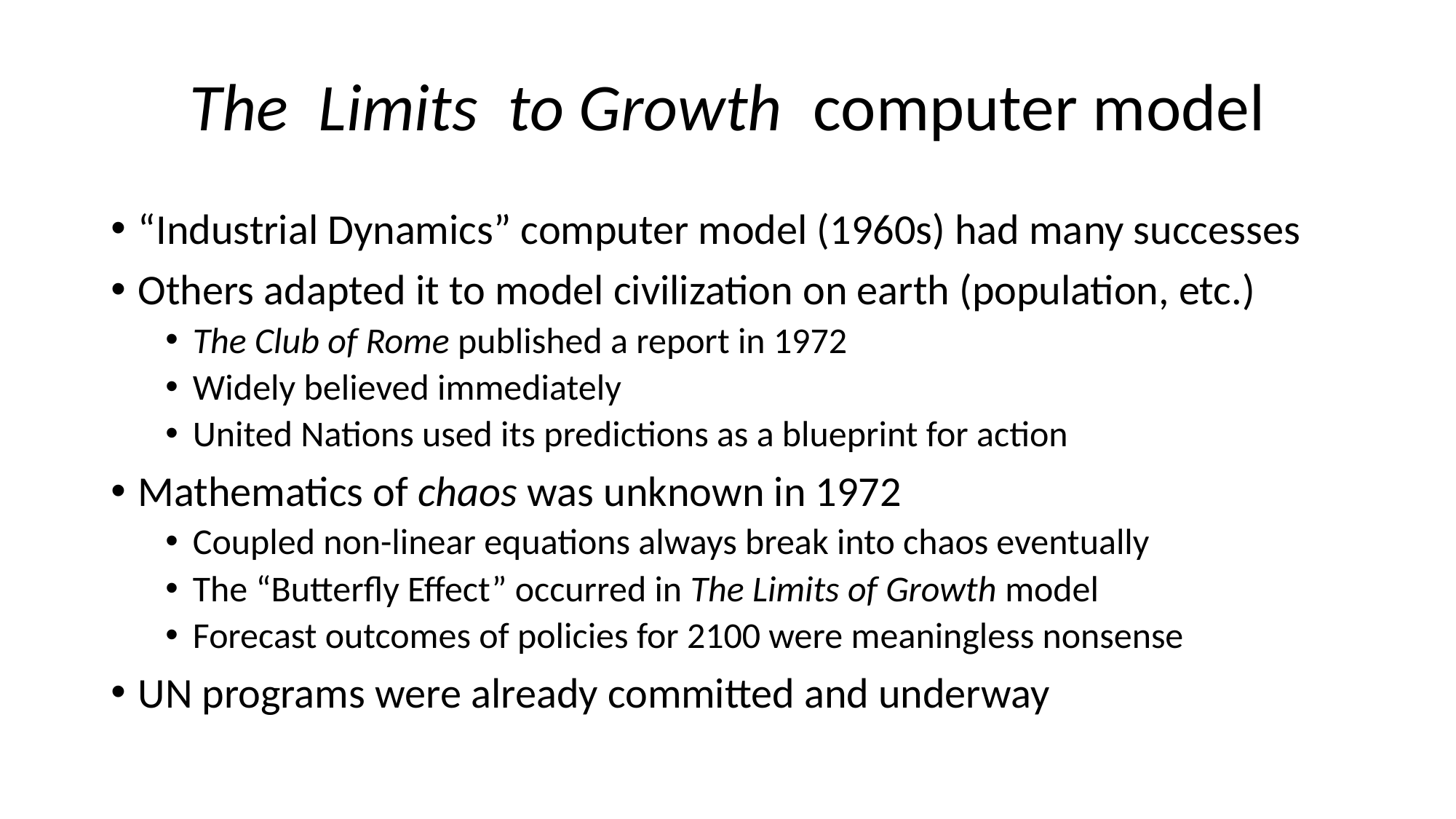

# The  Limits  to Growth  computer model
“Industrial Dynamics” computer model (1960s) had many successes
Others adapted it to model civilization on earth (population, etc.)
The Club of Rome published a report in 1972
Widely believed immediately
United Nations used its predictions as a blueprint for action
Mathematics of chaos was unknown in 1972
Coupled non-linear equations always break into chaos eventually
The “Butterfly Effect” occurred in The Limits of Growth model
Forecast outcomes of policies for 2100 were meaningless nonsense
UN programs were already committed and underway